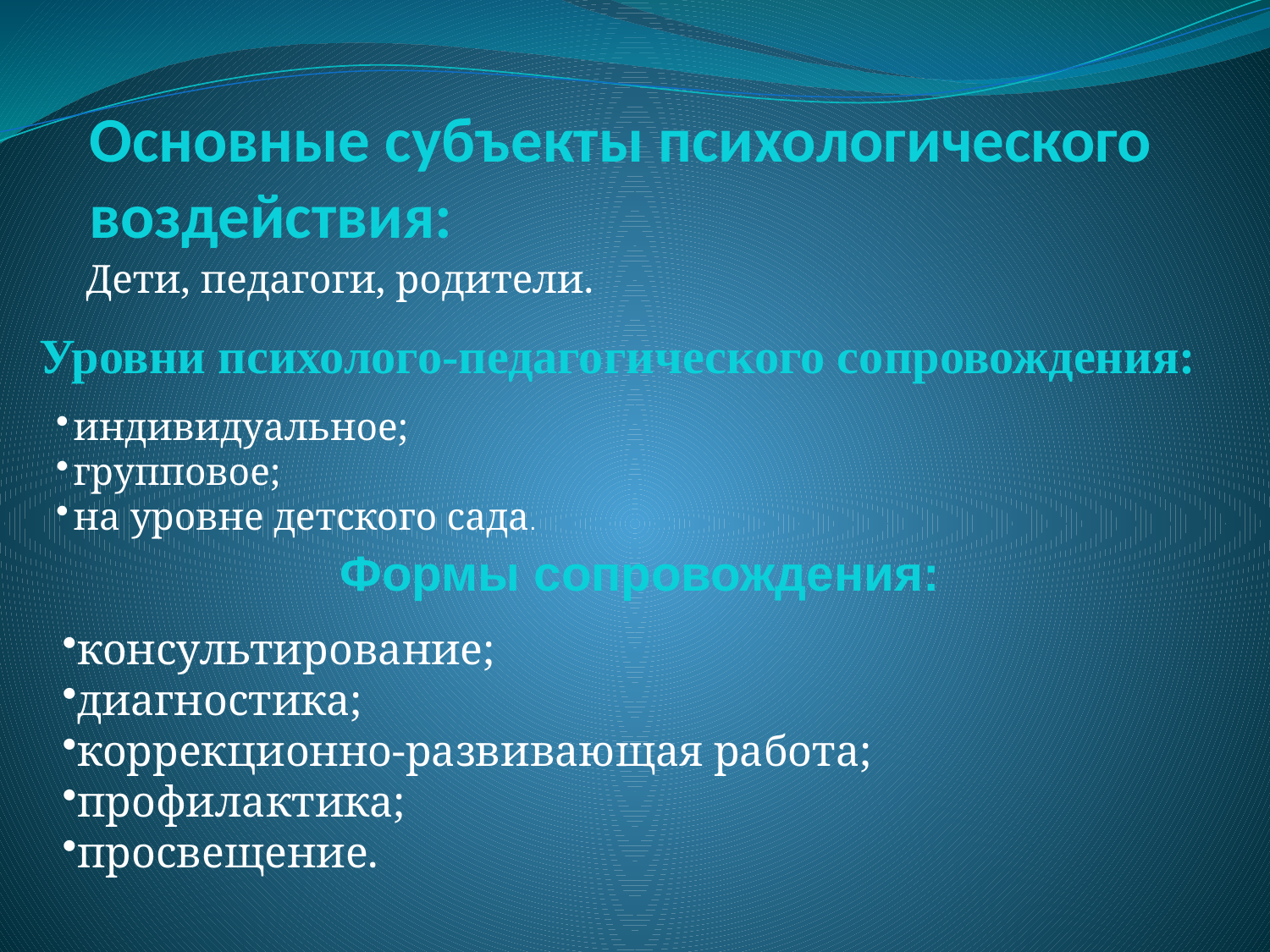

# Основные субъекты психологического воздействия:
 Дети, педагоги, родители.
Уровни психолого-педагогического сопровождения:

 индивидуальное;
 групповое;
 на уровне детского сада.
Формы сопровождения:

консультирование;
диагностика;
коррекционно-развивающая работа;
профилактика;
просвещение.